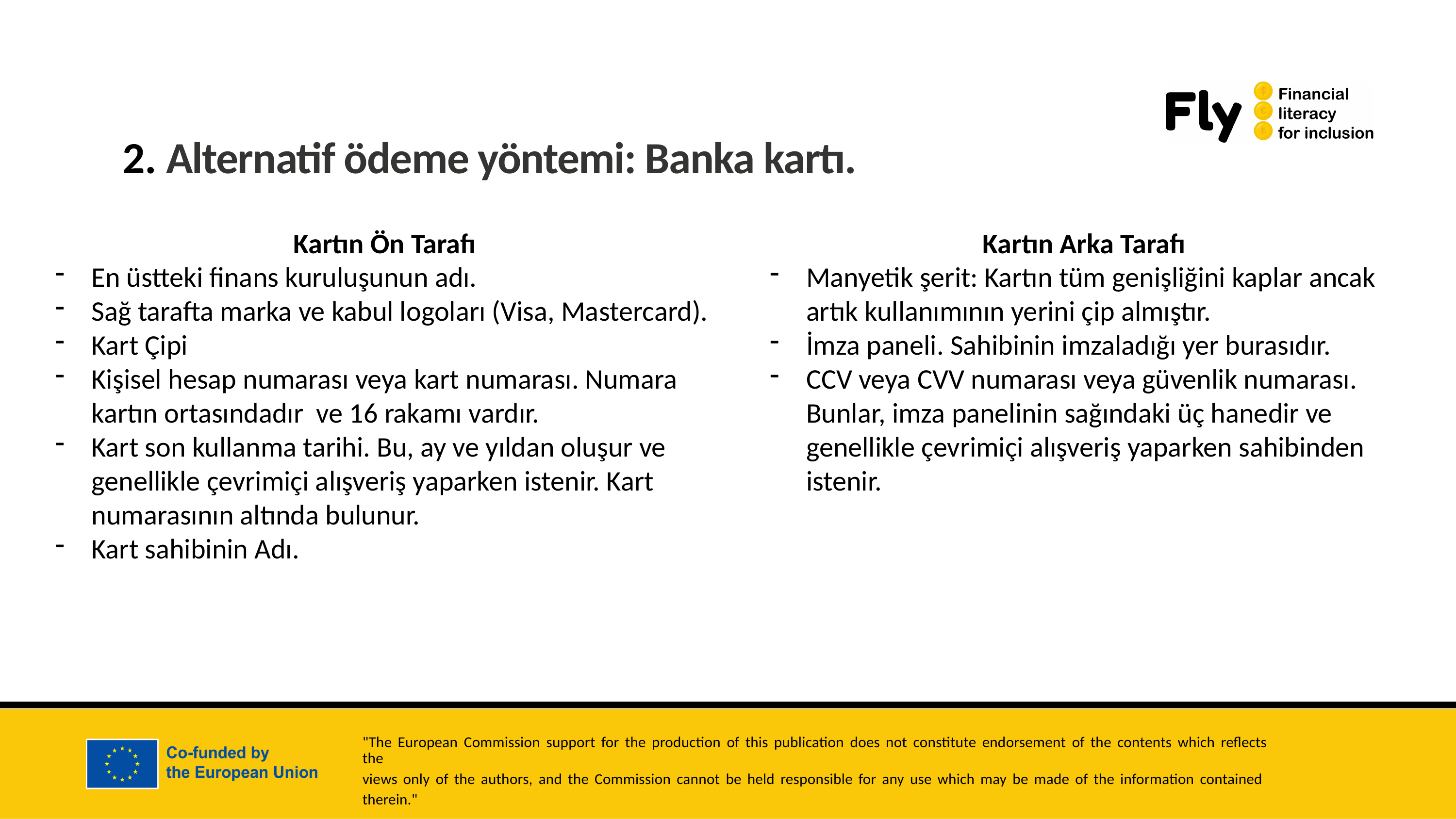

2. Alternatif ödeme yöntemi: Banka kartı.
Kartın Ön Tarafı
En üstteki finans kuruluşunun adı.
Sağ tarafta marka ve kabul logoları (Visa, Mastercard).
Kart Çipi
Kişisel hesap numarası veya kart numarası. Numara kartın ortasındadır  ve 16 rakamı vardır.
Kart son kullanma tarihi. Bu, ay ve yıldan oluşur ve genellikle çevrimiçi alışveriş yaparken istenir. Kart numarasının altında bulunur.
Kart sahibinin Adı.

Kartın Arka Tarafı
Manyetik şerit: Kartın tüm genişliğini kaplar ancak artık kullanımının yerini çip almıştır.
İmza paneli. Sahibinin imzaladığı yer burasıdır.
CCV veya CVV numarası veya güvenlik numarası. Bunlar, imza panelinin sağındaki üç hanedir ve genellikle çevrimiçi alışveriş yaparken sahibinden istenir.